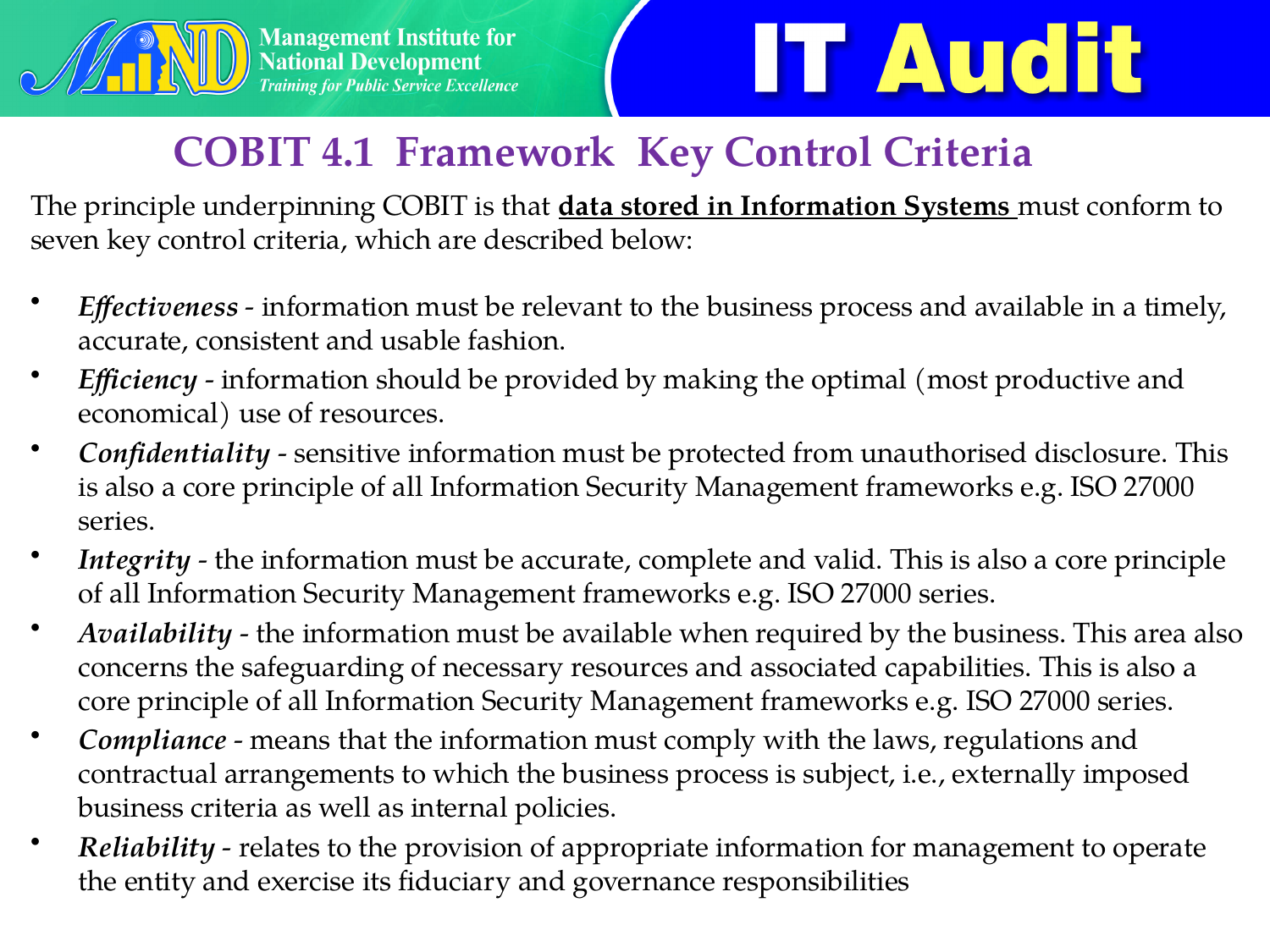

# COBIT 4.1  Framework  Key Control Criteria
The principle underpinning COBIT is that data stored in Information Systems must conform to seven key control criteria, which are described below:

Effectiveness - information must be relevant to the business process and available in a timely, accurate, consistent and usable fashion.
Efficiency - information should be provided by making the optimal (most productive and economical) use of resources.
Confidentiality - sensitive information must be protected from unauthorised disclosure. This is also a core principle of all Information Security Management frameworks e.g. ISO 27000 series.
Integrity - the information must be accurate, complete and valid. This is also a core principle of all Information Security Management frameworks e.g. ISO 27000 series.
Availability - the information must be available when required by the business. This area also concerns the safeguarding of necessary resources and associated capabilities. This is also a core principle of all Information Security Management frameworks e.g. ISO 27000 series.
Compliance - means that the information must comply with the laws, regulations and contractual arrangements to which the business process is subject, i.e., externally imposed business criteria as well as internal policies.
Reliability - relates to the provision of appropriate information for management to operate the entity and exercise its fiduciary and governance responsibilities